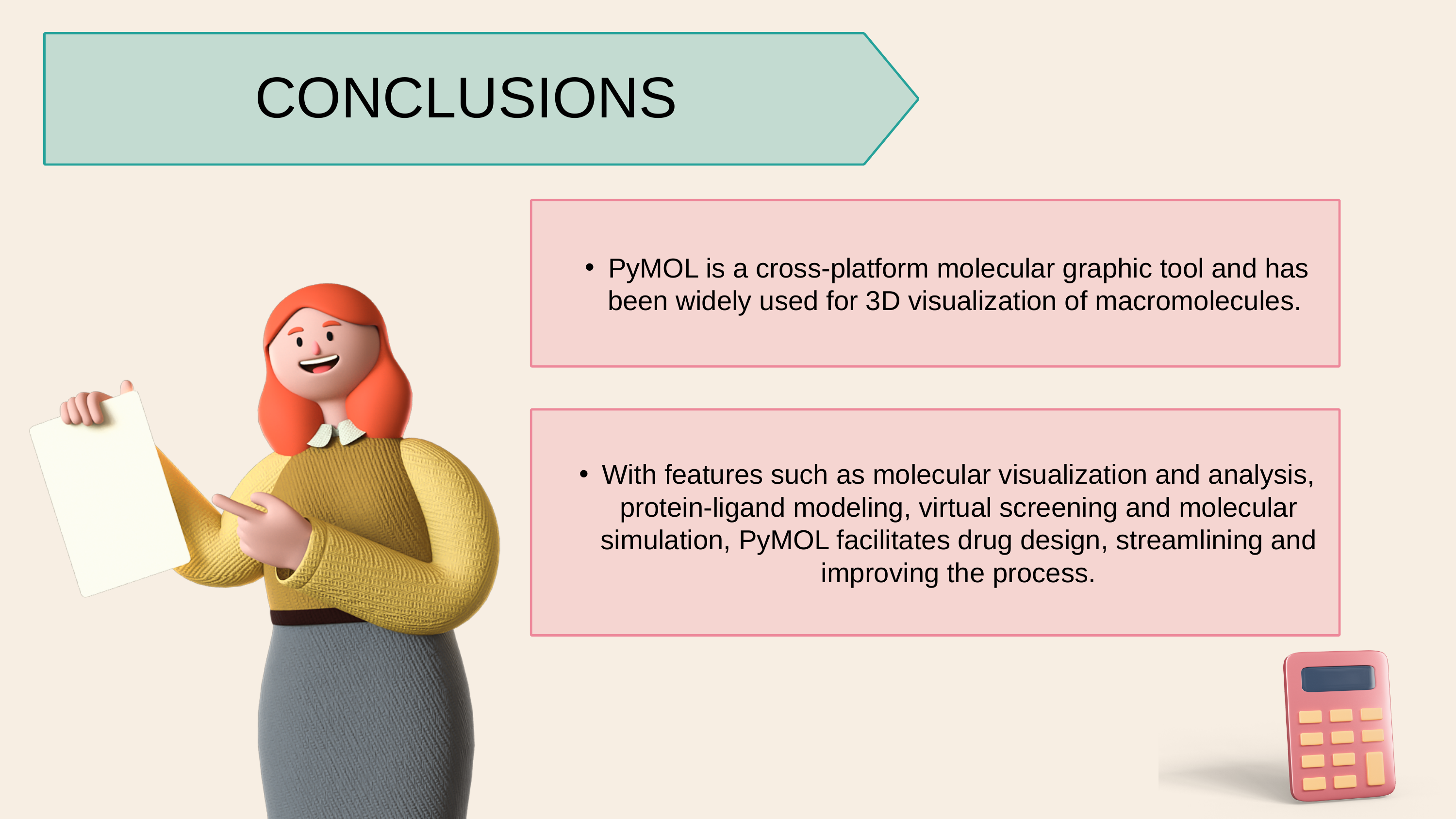

CONCLUSIONS

PyMOL is a cross-platform molecular graphic tool and has been widely used for 3D visualization of macromolecules.

With features such as molecular visualization and analysis, protein-ligand modeling, virtual screening and molecular simulation, PyMOL facilitates drug design, streamlining and improving the process.